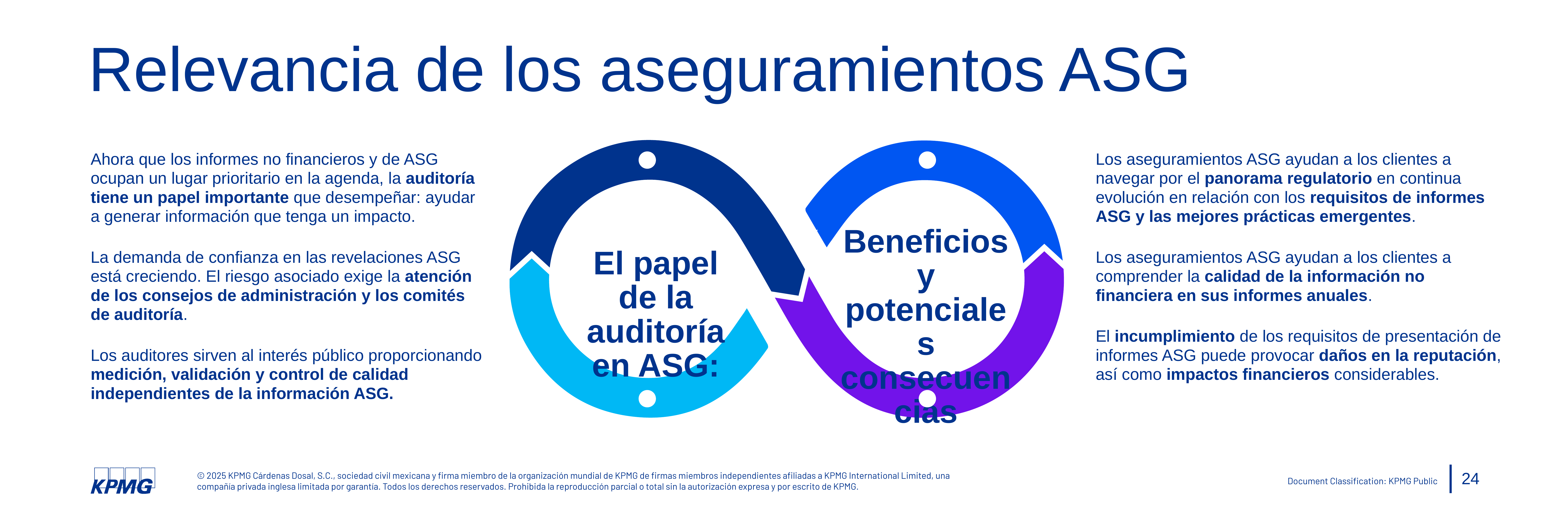

Relevancia de los aseguramientos ASG

Beneficios y potenciales consecuencias
El papel de la auditoría en ASG:

Ahora que los informes no financieros y de ASG ocupan un lugar prioritario en la agenda, la auditoría tiene un papel importante que desempeñar: ayudar a generar información que tenga un impacto.

La demanda de confianza en las revelaciones ASG está creciendo. El riesgo asociado exige la atención de los consejos de administración y los comités de auditoría.

Los auditores sirven al interés público proporcionando medición, validación y control de calidad independientes de la información ASG.
Los aseguramientos ASG ayudan a los clientes a navegar por el panorama regulatorio en continua evolución en relación con los requisitos de informes ASG y las mejores prácticas emergentes.

Los aseguramientos ASG ayudan a los clientes a comprender la calidad de la información no financiera en sus informes anuales.

El incumplimiento de los requisitos de presentación de informes ASG puede provocar daños en la reputación, así como impactos financieros considerables.
24

24
© 2025 KPMG Cárdenas Dosal, S.C., sociedad civil mexicana y firma miembro de la organización mundial de KPMG de firmas miembros independientes afiliadas a KPMG International Limited, una compañía privada inglesa limitada por garantía. Todos los derechos reservados. Prohibida la reproducción parcial o total sin la autorización expresa y por escrito de KPMG.
Document Classification: KPMG Public